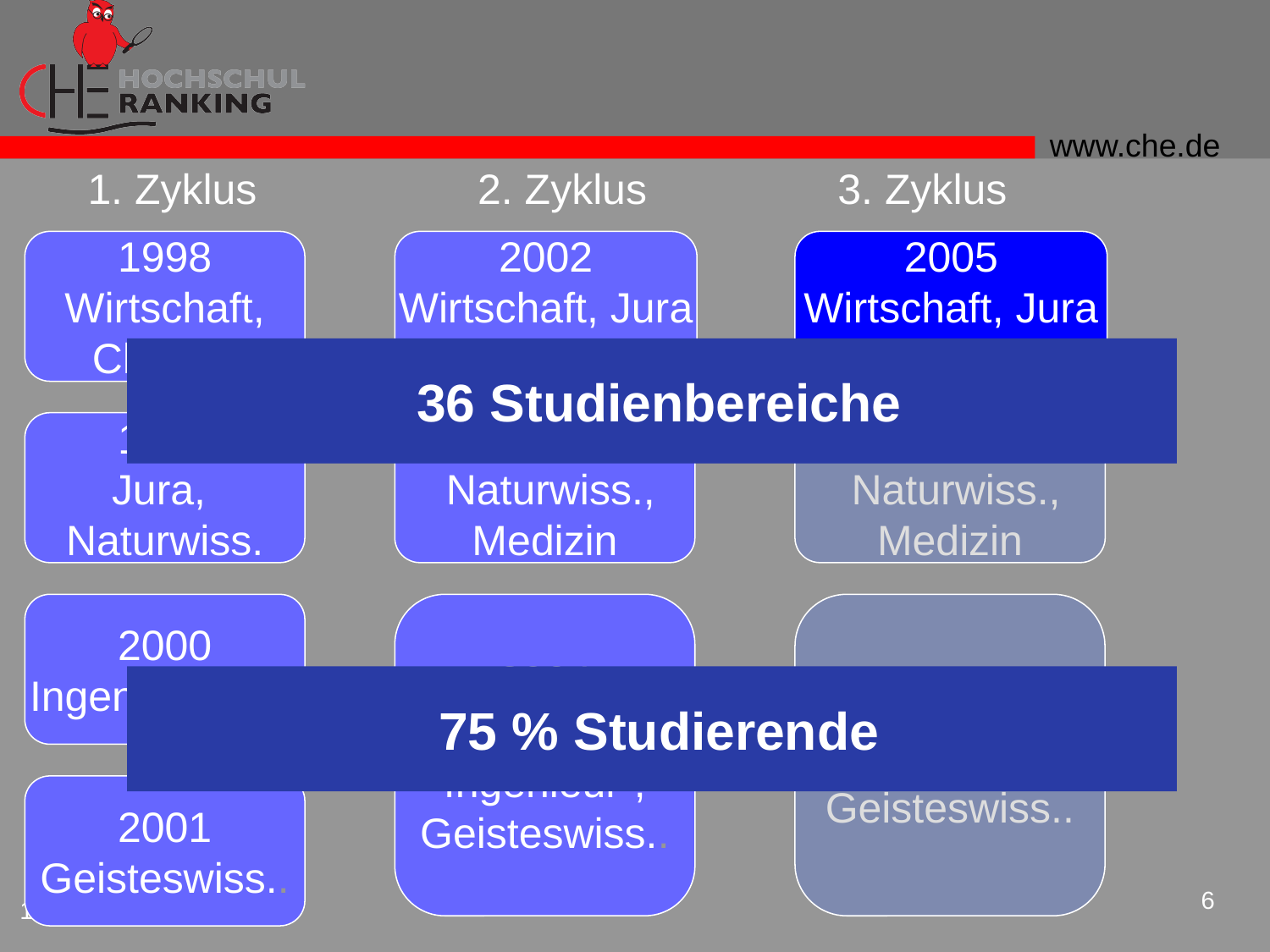

1. Zyklus
2. Zyklus
3. Zyklus
1998
Wirtschaft,
Chemie
2002
Wirtschaft, Jura
Sozialwiss.
2005
Wirtschaft, Jura
Sozialwiss.
 36 Studienbereiche
1999
Jura,
Naturwiss.
2003
 Naturwiss.,
Medizin
2006
 Naturwiss.,
Medizin
2000
Ingenieurwiss.
2004

Ingenieur-,
Geisteswiss..
2007
Ingenieur-,
Geisteswiss..
 75 % Studierende
2001
Geisteswiss..
6
 17. Mai 2005